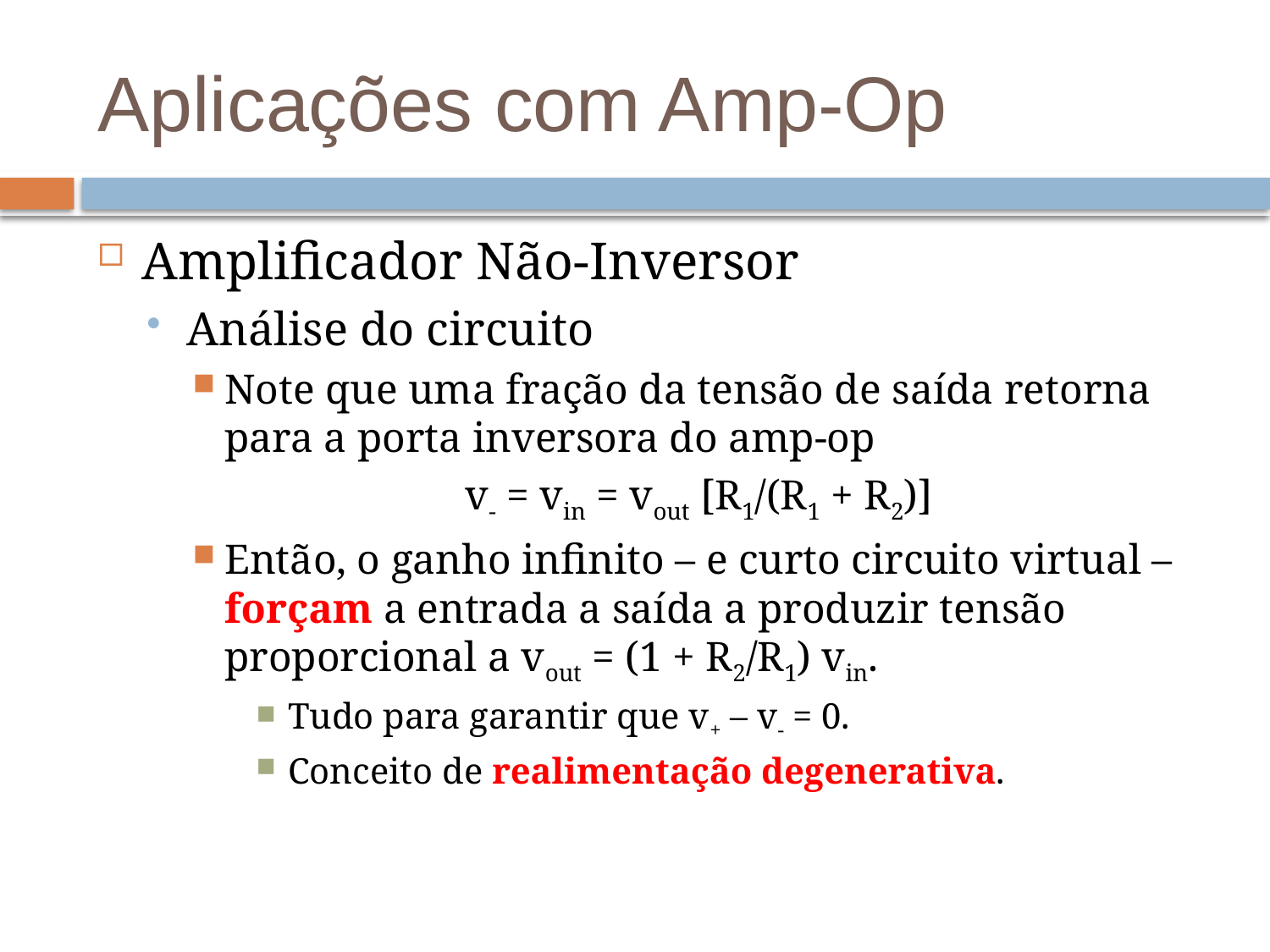

# Aplicações com Amp-Op
Amplificador Não-Inversor
Análise do circuito
Note que uma fração da tensão de saída retorna para a porta inversora do amp-op
v- = vin = vout [R1/(R1 + R2)]
Então, o ganho infinito – e curto circuito virtual – forçam a entrada a saída a produzir tensão proporcional a vout = (1 + R2/R1) vin.
Tudo para garantir que v+ – v- = 0.
Conceito de realimentação degenerativa.